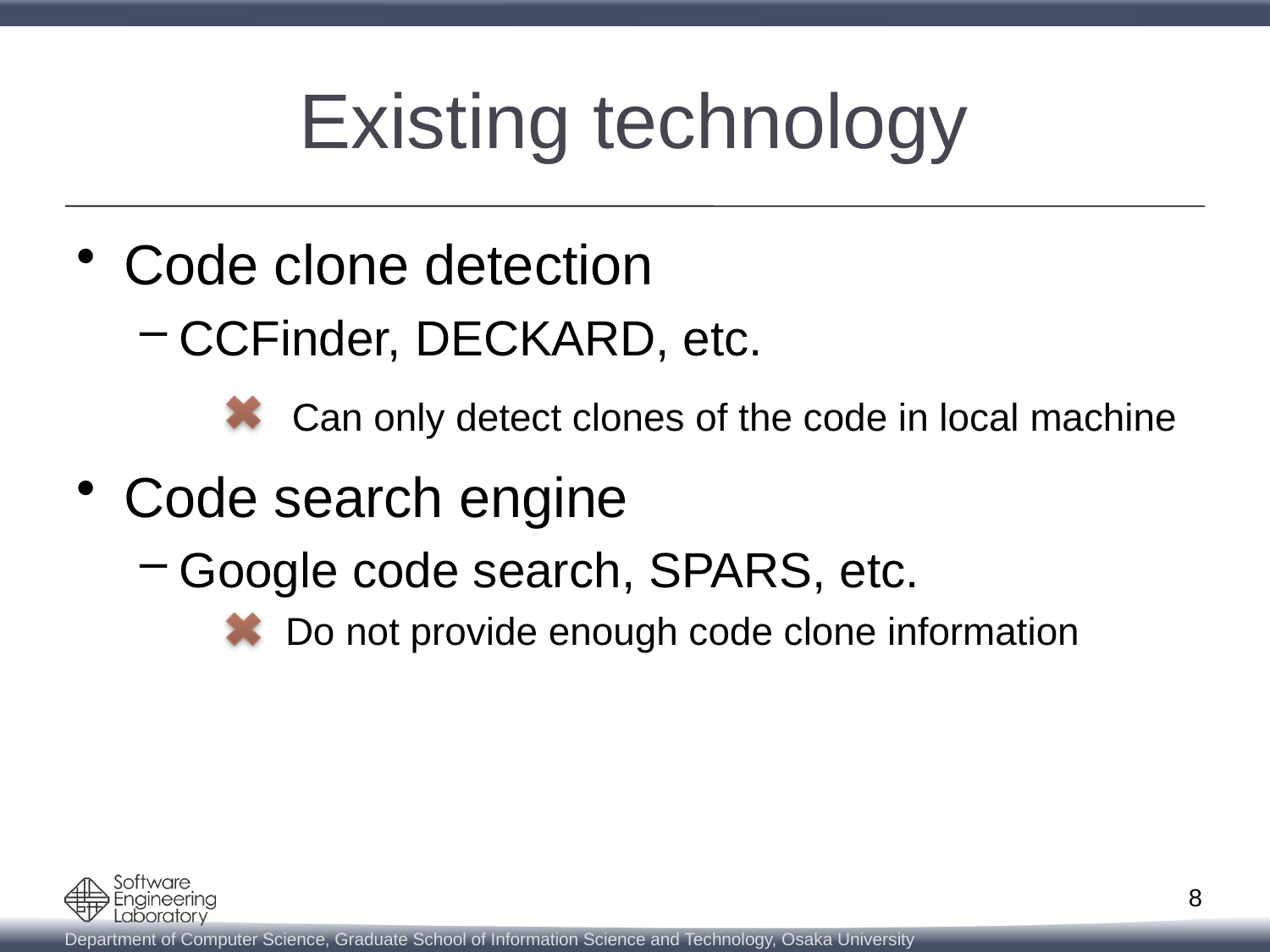

# Existing technology
Code clone detection
CCFinder, DECKARD, etc.

Code search engine
Google code search, SPARS, etc.
Can only detect clones of the code in local machine

Do not provide enough code clone information

8